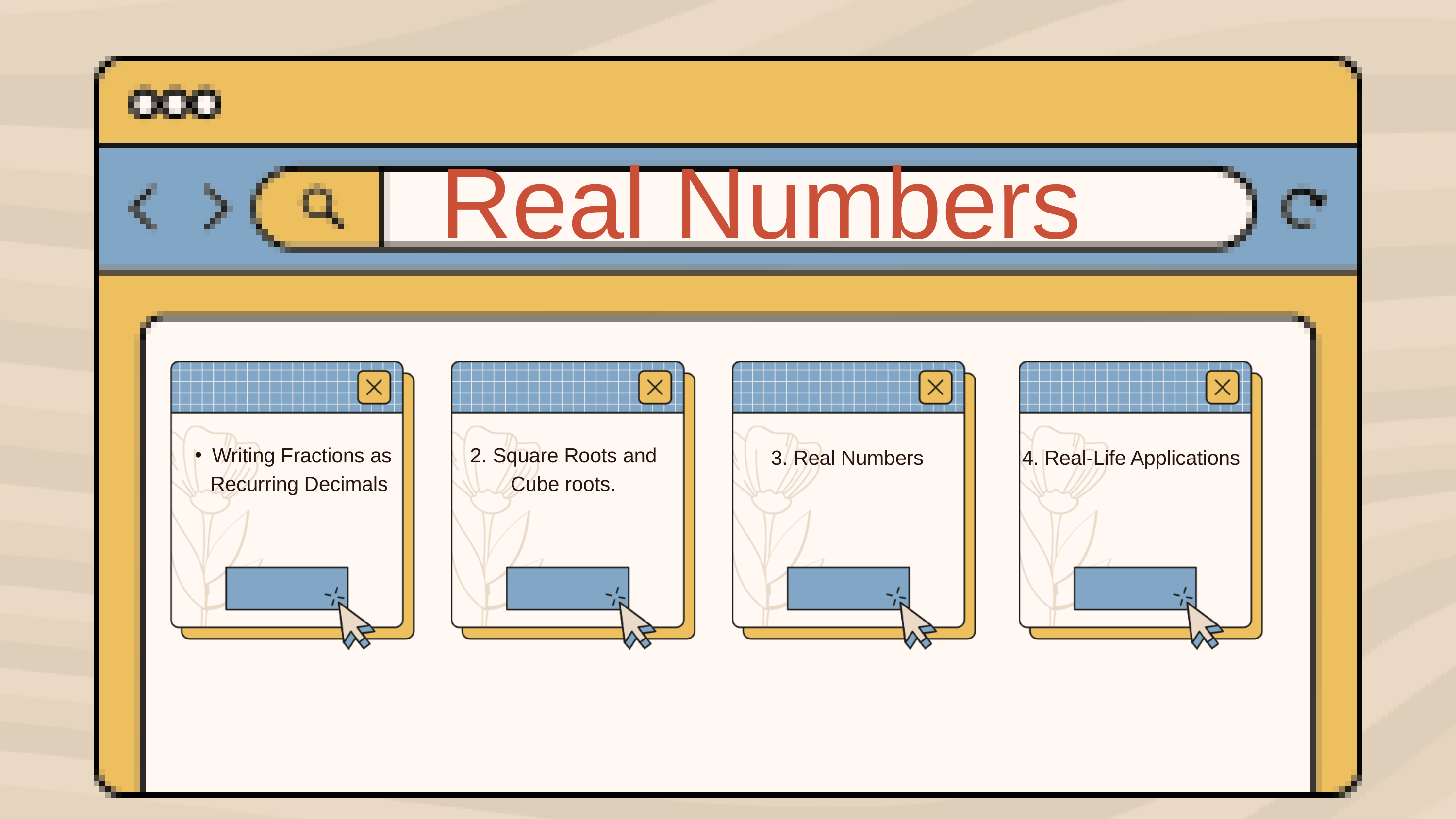

Real Numbers

2. Square Roots and Cube roots.
Writing Fractions as Recurring Decimals
3. Real Numbers
4. Real-Life Applications